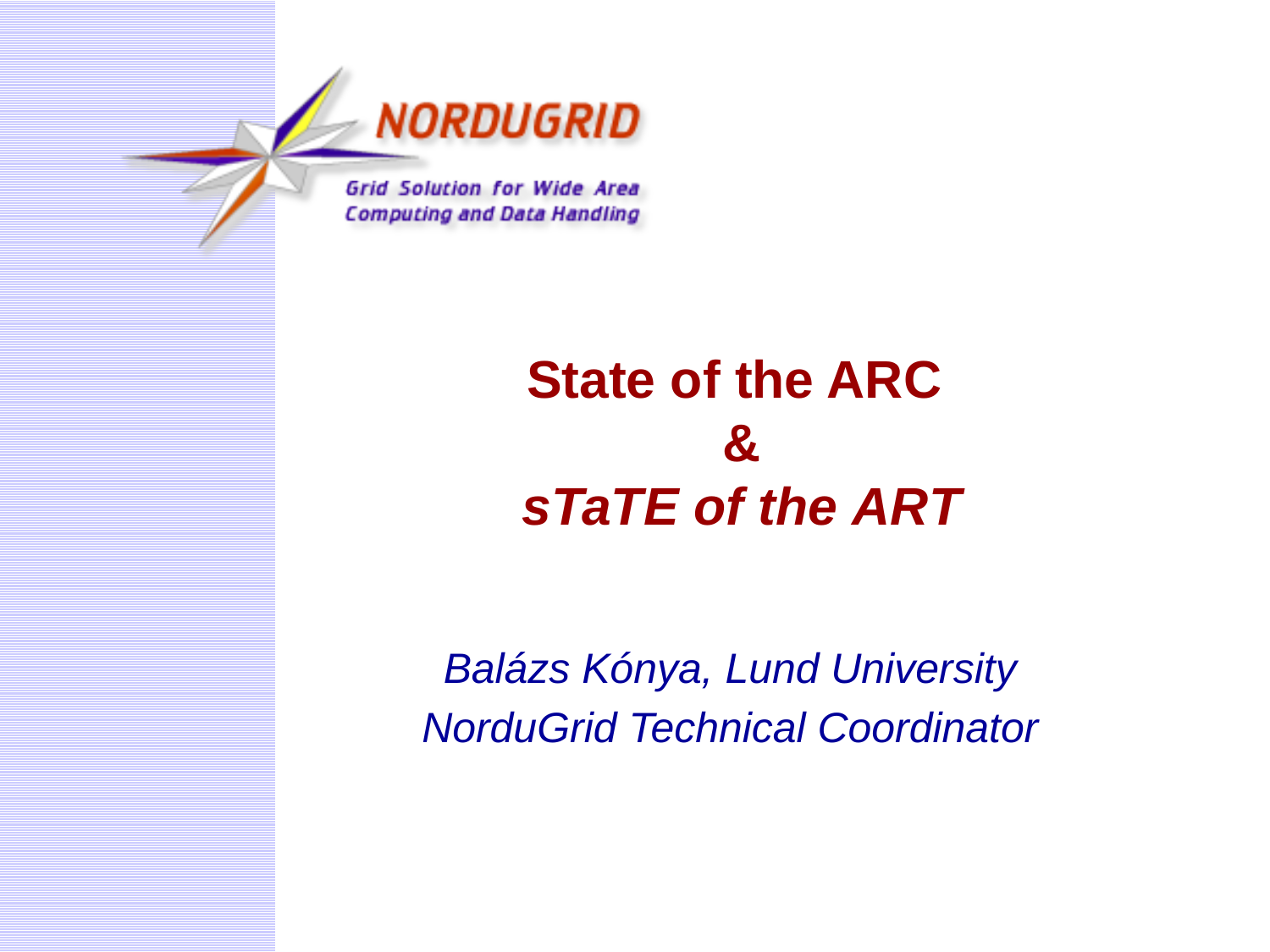

# State of the ARC & sTaTE of the ART
Balázs Kónya, Lund University
NorduGrid Technical Coordinator